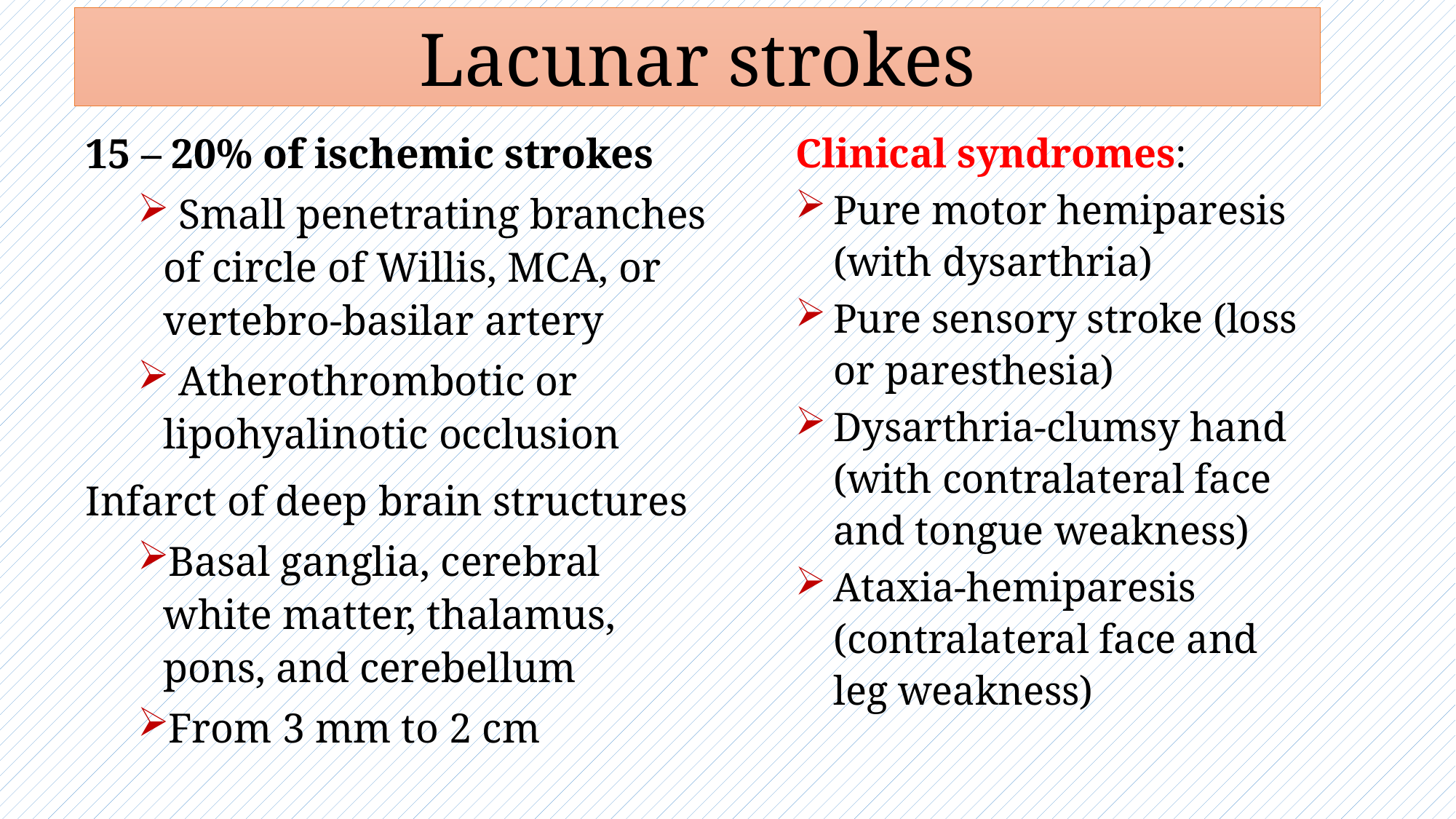

Lacunar strokes
15 – 20% of ischemic strokes
 Small penetrating branches of circle of Willis, MCA, or vertebro-basilar artery
 Atherothrombotic or lipohyalinotic occlusion
Infarct of deep brain structures
Basal ganglia, cerebral white matter, thalamus, pons, and cerebellum
From 3 mm to 2 cm

Clinical syndromes:
Pure motor hemiparesis (with dysarthria)
Pure sensory stroke (loss or paresthesia)
Dysarthria-clumsy hand (with contralateral face and tongue weakness)
Ataxia-hemiparesis (contralateral face and leg weakness)